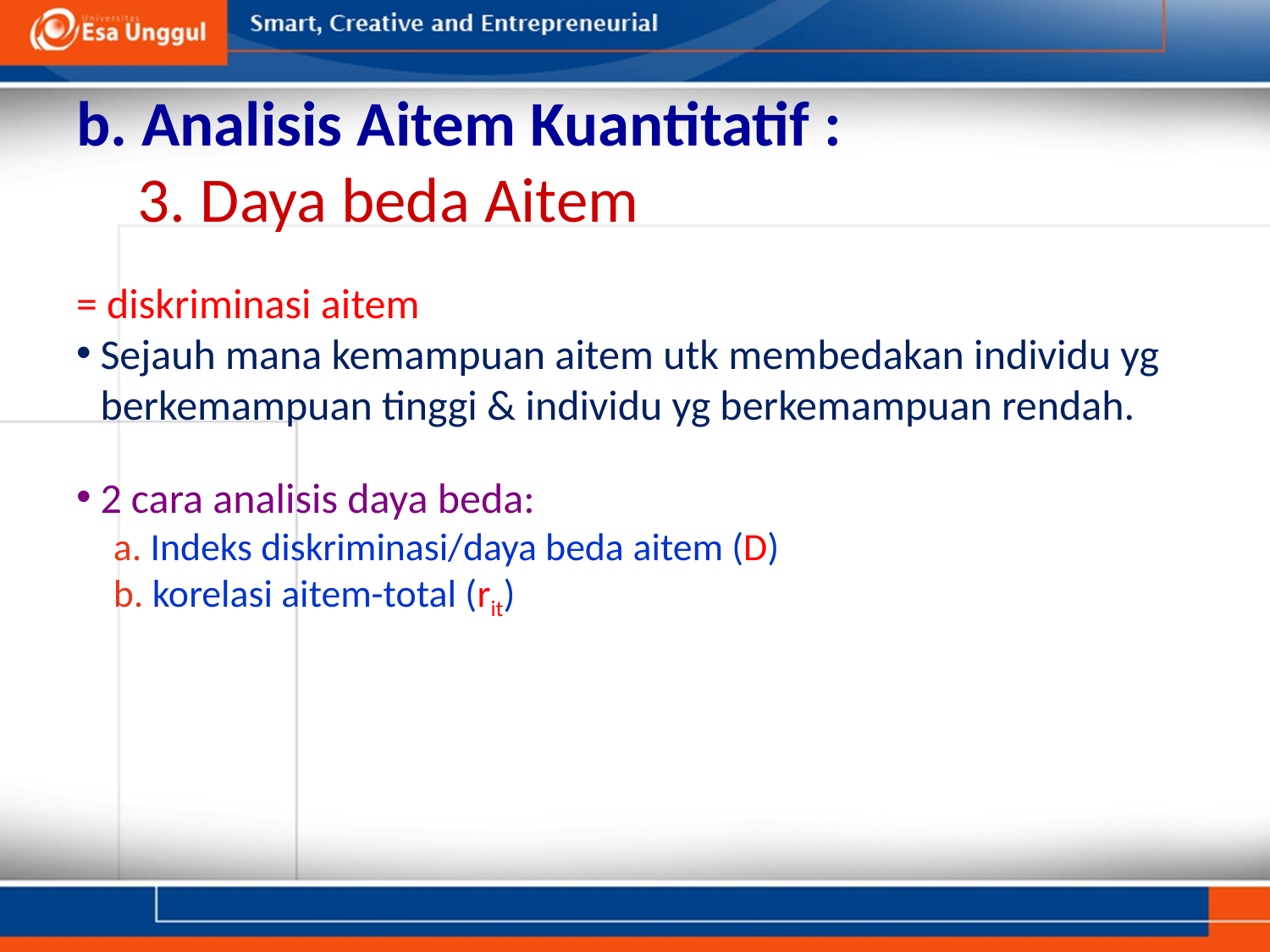

# b. Analisis Aitem Kuantitatif : 3. Daya beda Aitem
= diskriminasi aitem
Sejauh mana kemampuan aitem utk membedakan individu yg berkemampuan tinggi & individu yg berkemampuan rendah.

2 cara analisis daya beda:
a. Indeks diskriminasi/daya beda aitem (D)
b. korelasi aitem-total (rit)